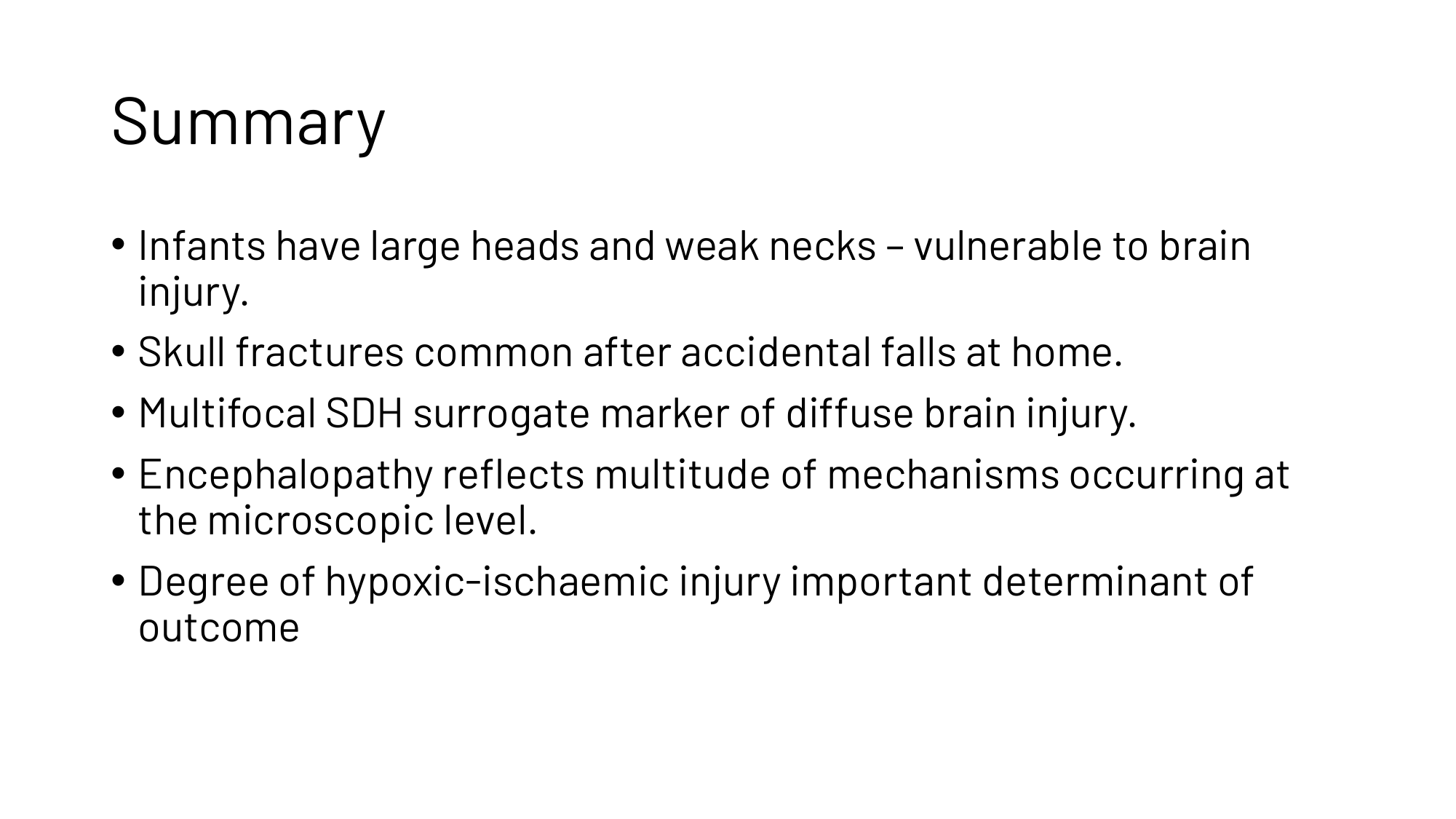

# Summary
Infants have large heads and weak necks – vulnerable to brain injury.
Skull fractures common after accidental falls at home.
Multifocal SDH surrogate marker of diffuse brain injury.
Encephalopathy reflects multitude of mechanisms occurring at the microscopic level.
Degree of hypoxic-ischaemic injury important determinant of outcome